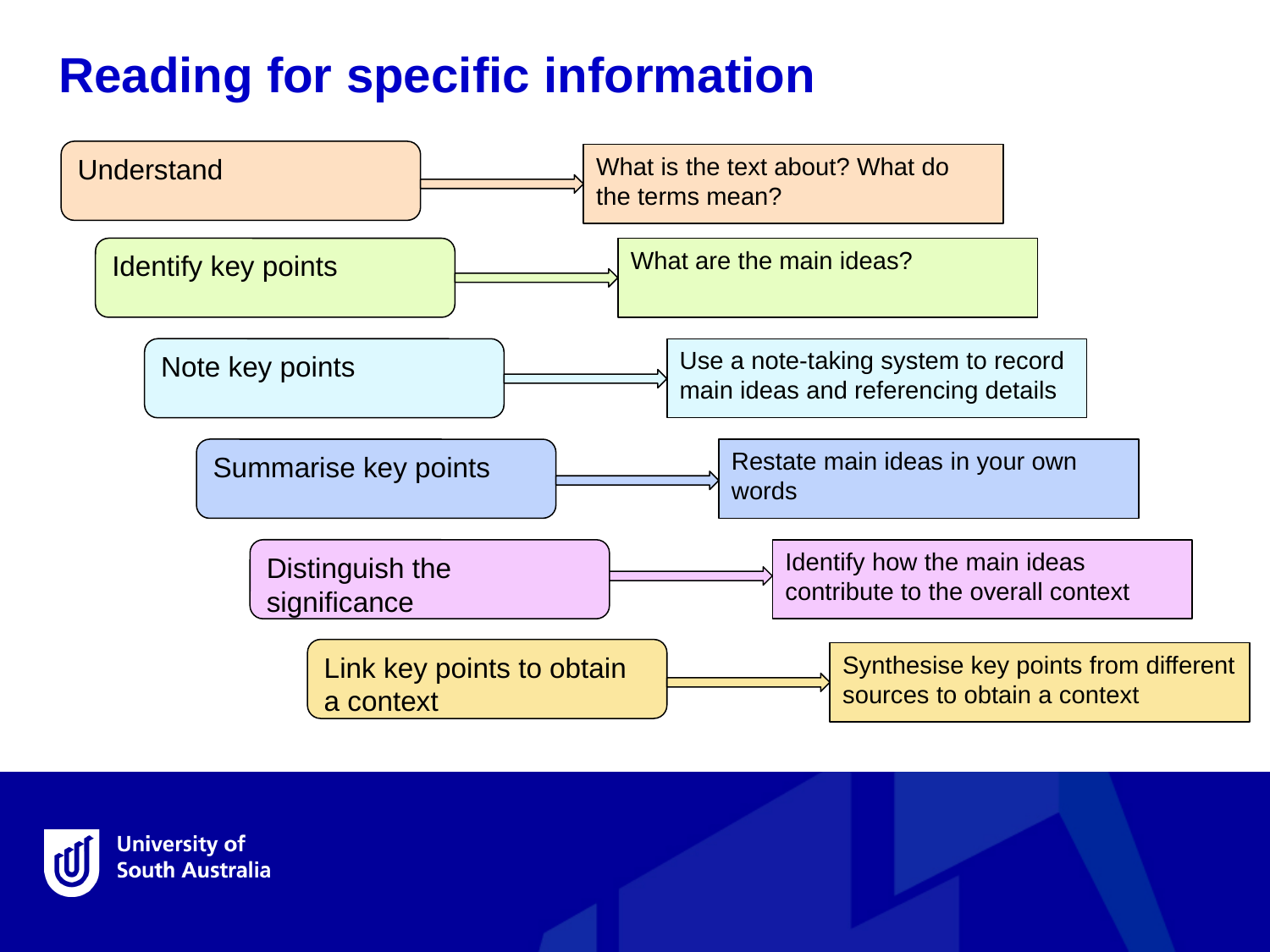

Reading for specific information
Understand
What is the text about? What do the terms mean?

What are the main ideas?
Identify key points

Use a note-taking system to record main ideas and referencing details
Note key points

Restate main ideas in your own words
Summarise key points

Identify how the main ideas contribute to the overall context
Distinguish the significance

Link key points to obtain a context
Synthesise key points from different sources to obtain a context